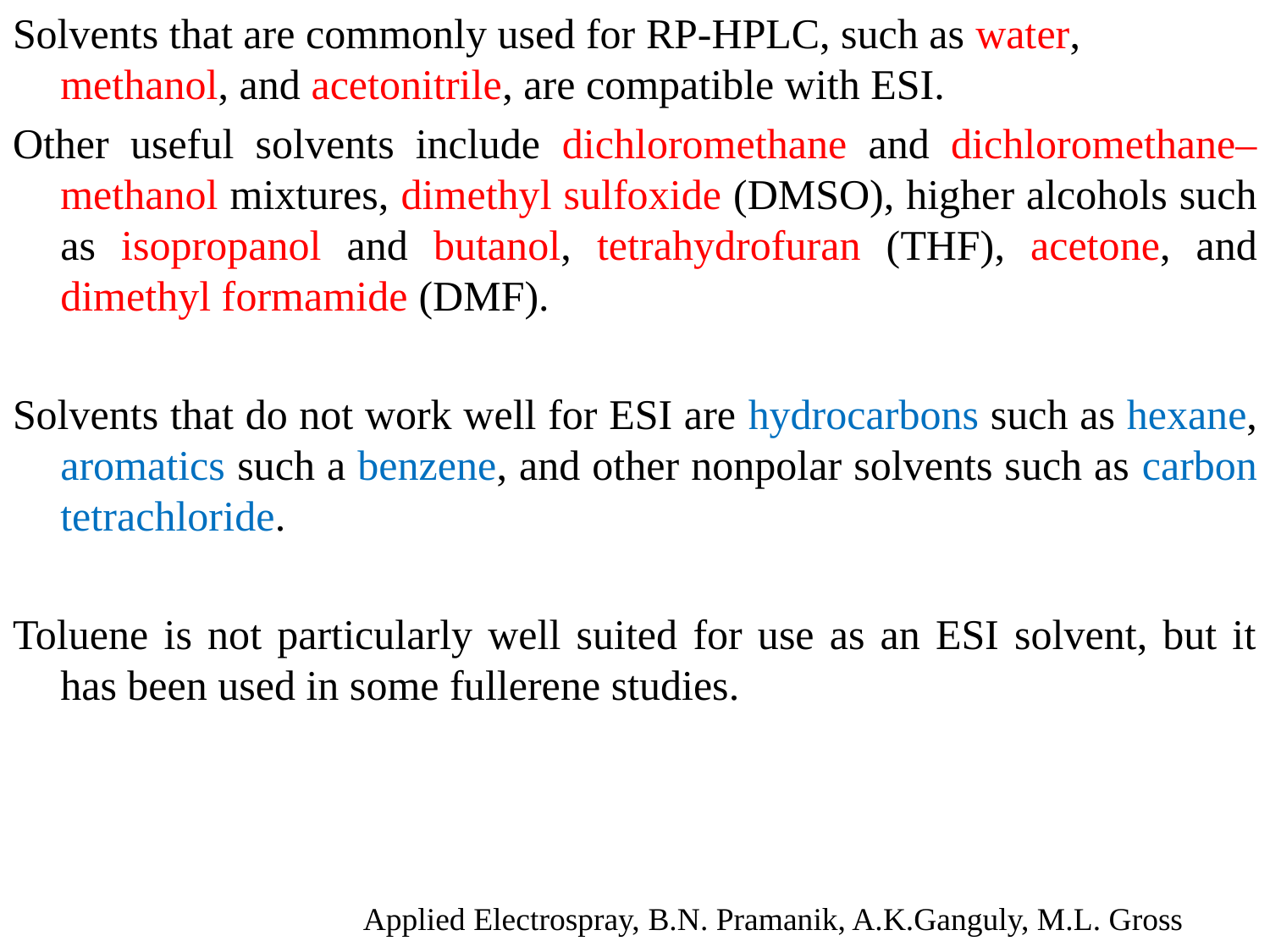

Solvents that are commonly used for RP-HPLC, such as water, methanol, and acetonitrile, are compatible with ESI.
Other useful solvents include dichloromethane and dichloromethane–methanol mixtures, dimethyl sulfoxide (DMSO), higher alcohols such as isopropanol and butanol, tetrahydrofuran (THF), acetone, and dimethyl formamide (DMF).

Solvents that do not work well for ESI are hydrocarbons such as hexane, aromatics such a benzene, and other nonpolar solvents such as carbon tetrachloride.

Toluene is not particularly well suited for use as an ESI solvent, but it has been used in some fullerene studies.
Applied Electrospray, B.N. Pramanik, A.K.Ganguly, M.L. Gross